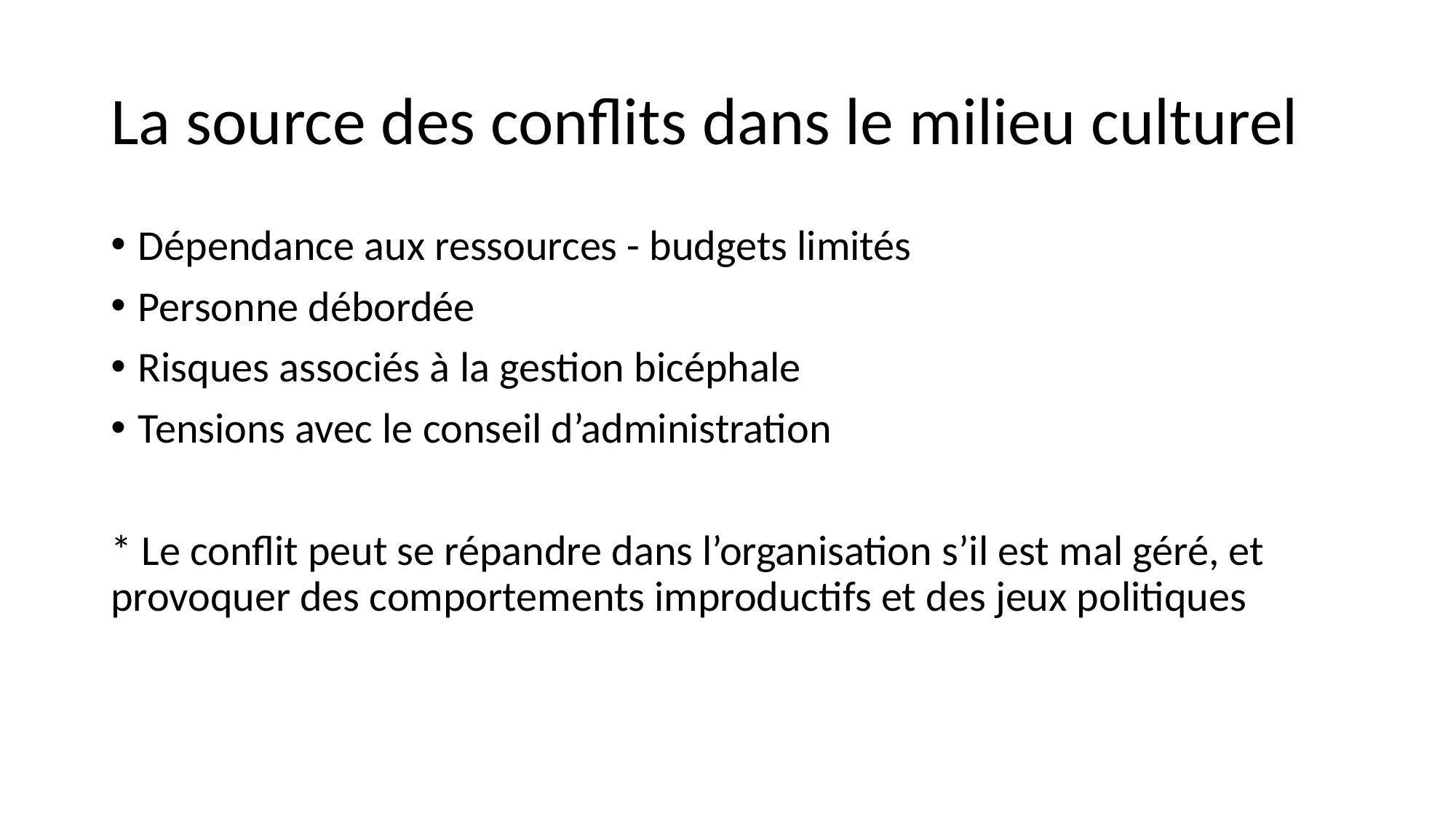

# La source des conflits dans le milieu culturel
Dépendance aux ressources - budgets limités
Personne débordée
Risques associés à la gestion bicéphale
Tensions avec le conseil d’administration

* Le conflit peut se répandre dans l’organisation s’il est mal géré, et provoquer des comportements improductifs et des jeux politiques